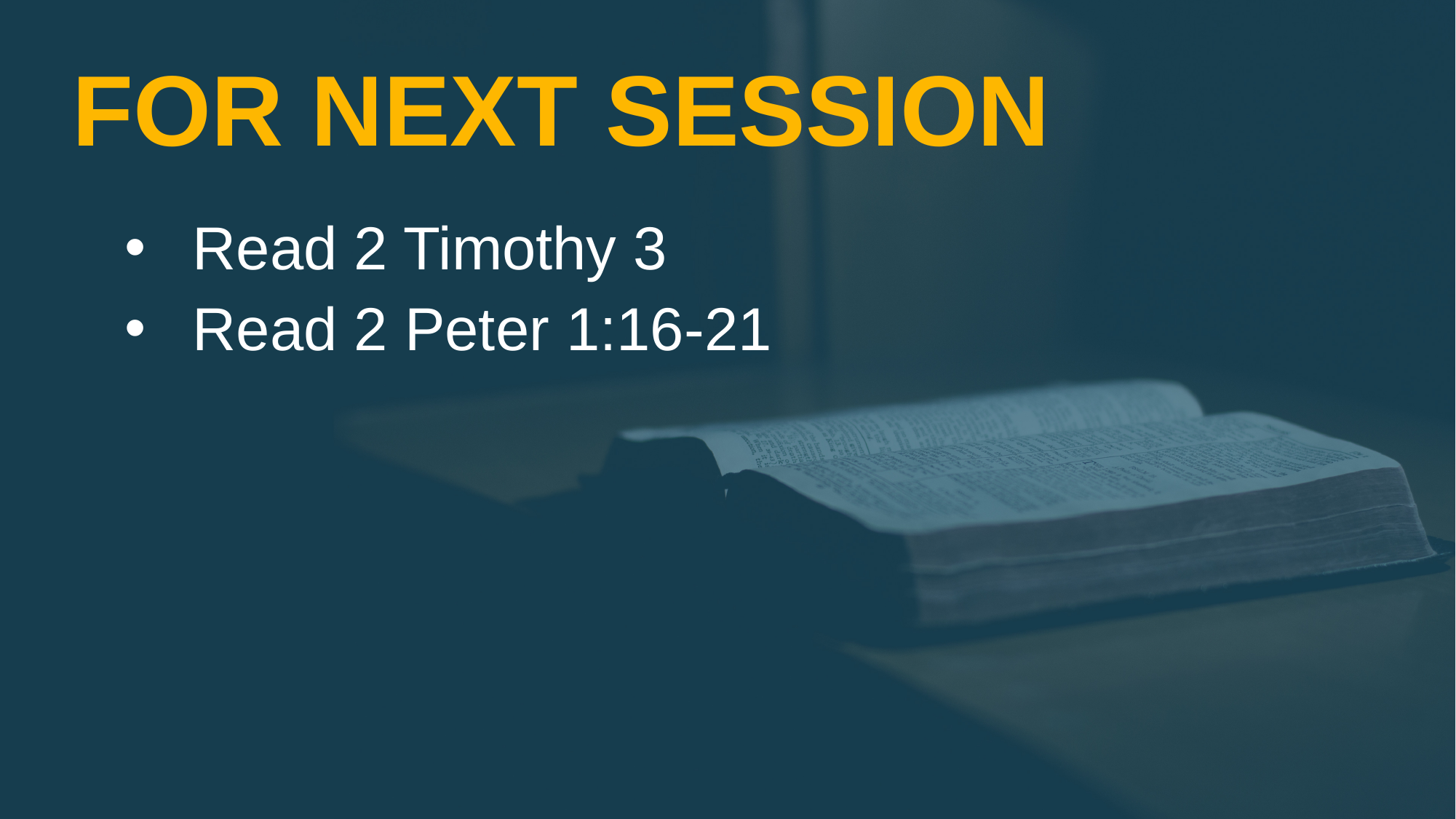

# FOR NEXT SESSION
Read 2 Timothy 3
Read 2 Peter 1:16-21